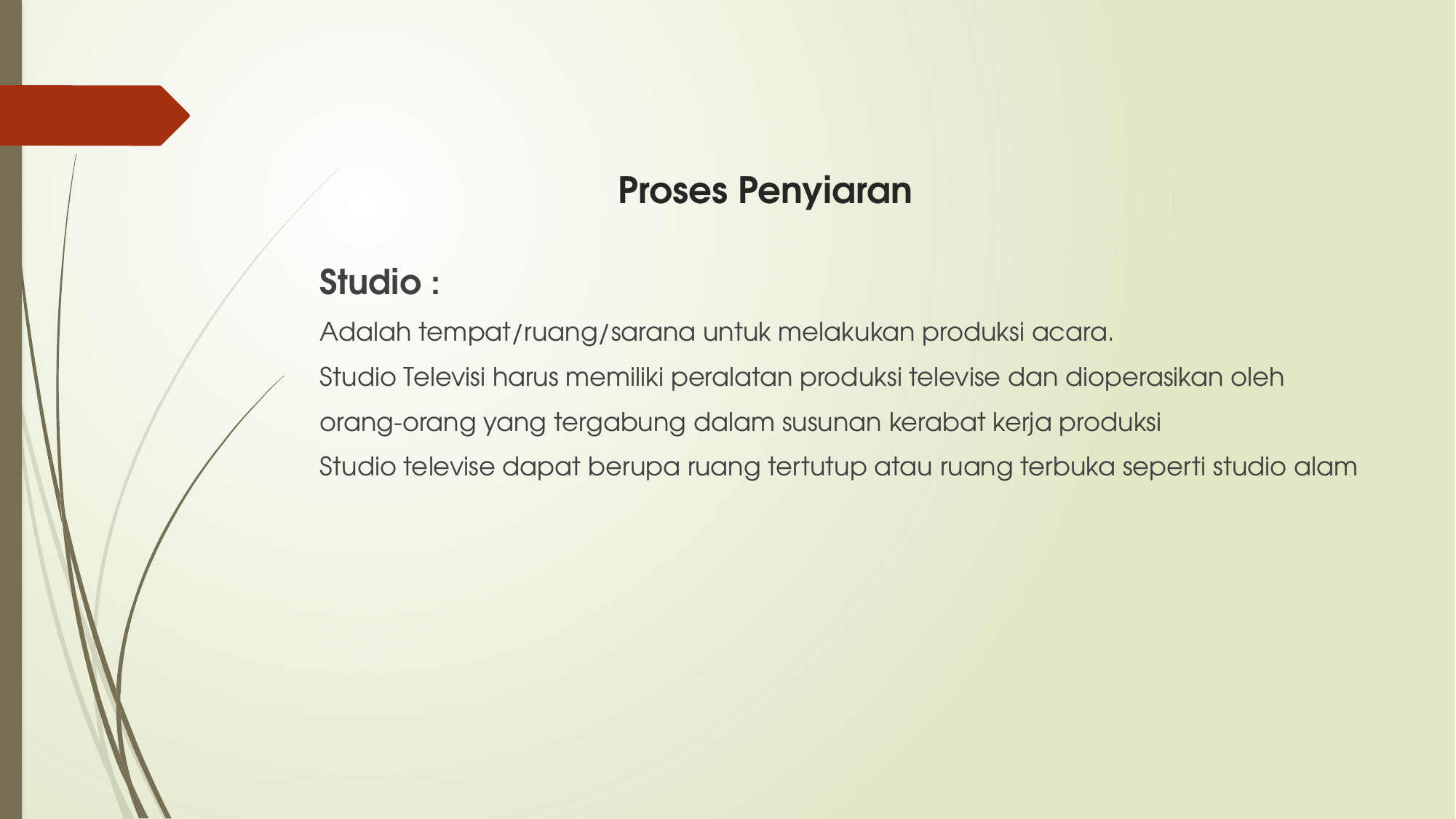

# Proses Penyiaran
Studio :
Adalah tempat/ruang/sarana untuk melakukan produksi acara.
Studio Televisi harus memiliki peralatan produksi televise dan dioperasikan oleh
orang-orang yang tergabung dalam susunan kerabat kerja produksi
Studio televise dapat berupa ruang tertutup atau ruang terbuka seperti studio alam